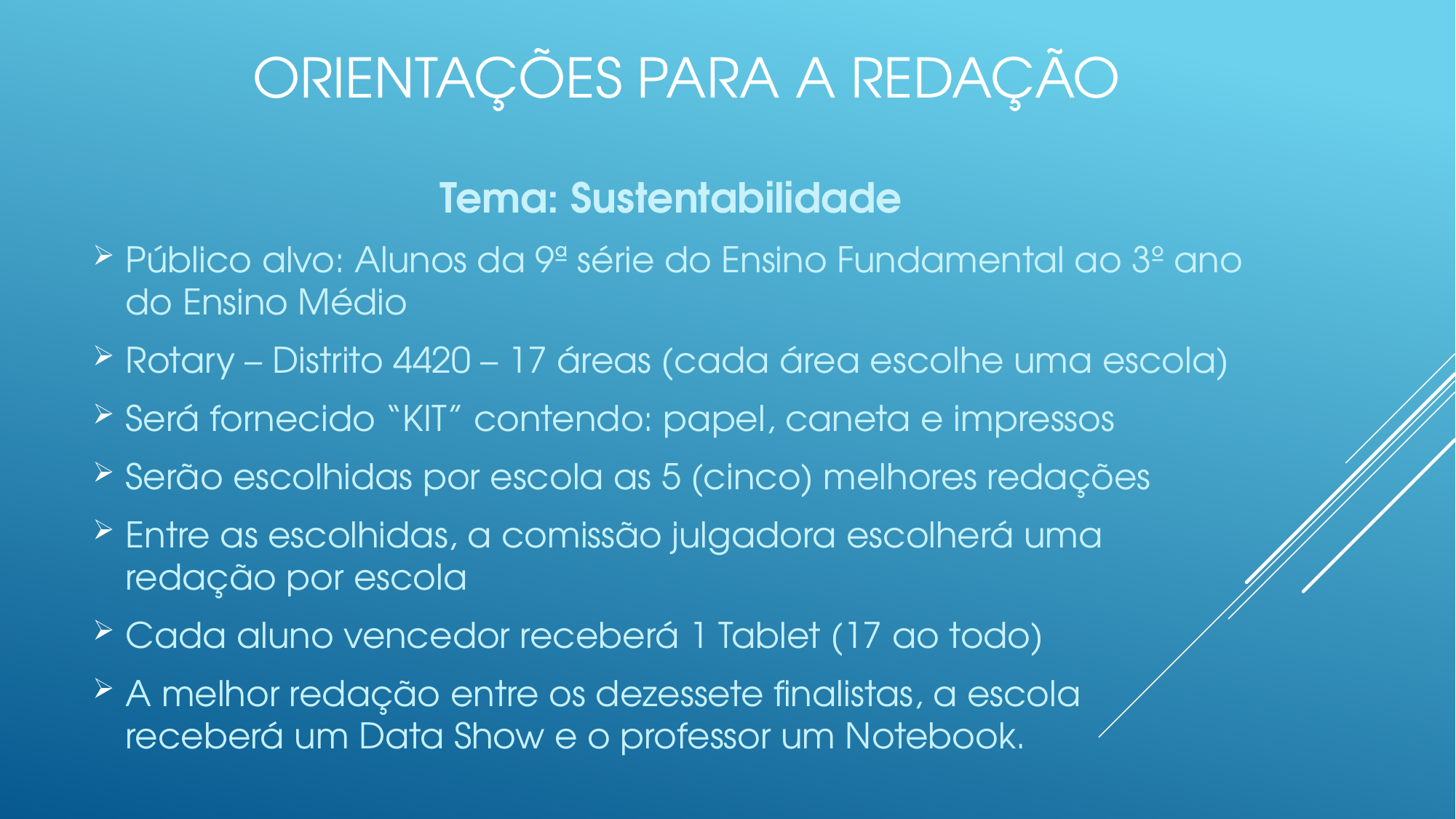

# Orientações para a redação
Tema: Sustentabilidade
Público alvo: Alunos da 9ª série do Ensino Fundamental ao 3º ano do Ensino Médio
Rotary – Distrito 4420 – 17 áreas (cada área escolhe uma escola)
Será fornecido “KIT” contendo: papel, caneta e impressos
Serão escolhidas por escola as 5 (cinco) melhores redações
Entre as escolhidas, a comissão julgadora escolherá uma redação por escola
Cada aluno vencedor receberá 1 Tablet (17 ao todo)
A melhor redação entre os dezessete finalistas, a escola receberá um Data Show e o professor um Notebook.